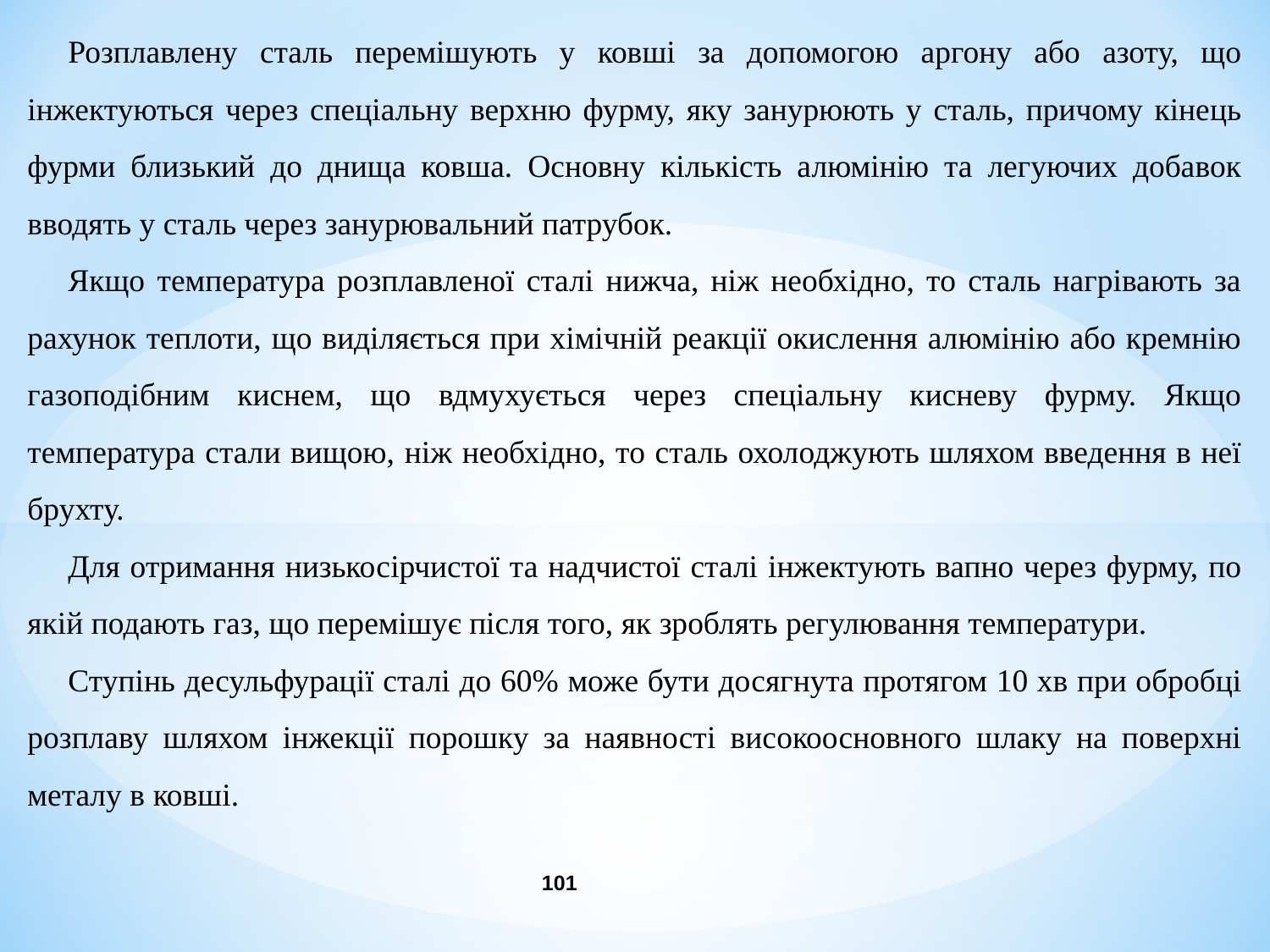

Розплавлену сталь перемішують у ковші за допомогою аргону або азоту, що інжектуються через спеціальну верхню фурму, яку занурюють у сталь, причому кінець фурми близький до днища ковша. Основну кількість алюмінію та легуючих добавок вводять у сталь через занурювальний патрубок.
Якщо температура розплавленої сталі нижча, ніж необхідно, то сталь нагрівають за рахунок теплоти, що виділяється при хімічній реакції окислення алюмінію або кремнію газоподібним киснем, що вдмухується через спеціальну кисневу фурму. Якщо температура стали вищою, ніж необхідно, то сталь охолоджують шляхом введення в неї брухту.
Для отримання низькосірчистої та надчистої сталі інжектують вапно через фурму, по якій подають газ, що перемішує після того, як зроблять регулювання температури.
Ступінь десульфурації сталі до 60% може бути досягнута протягом 10 хв при обробці розплаву шляхом інжекції порошку за наявності високоосновного шлаку на поверхні металу в ковші.
101